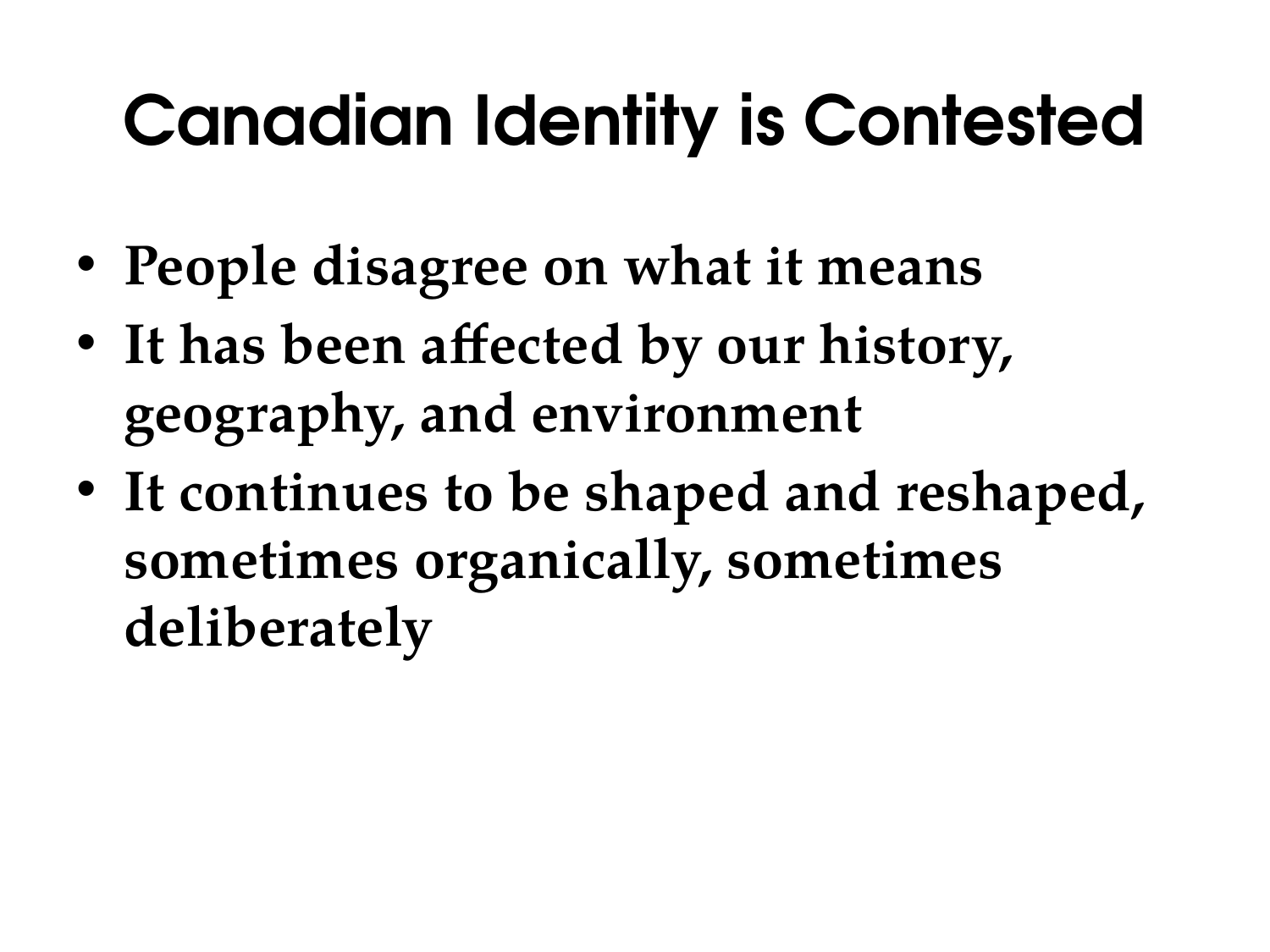

# Canadian Identity is Contested
People disagree on what it means
It has been affected by our history, geography, and environment
It continues to be shaped and reshaped, sometimes organically, sometimes deliberately